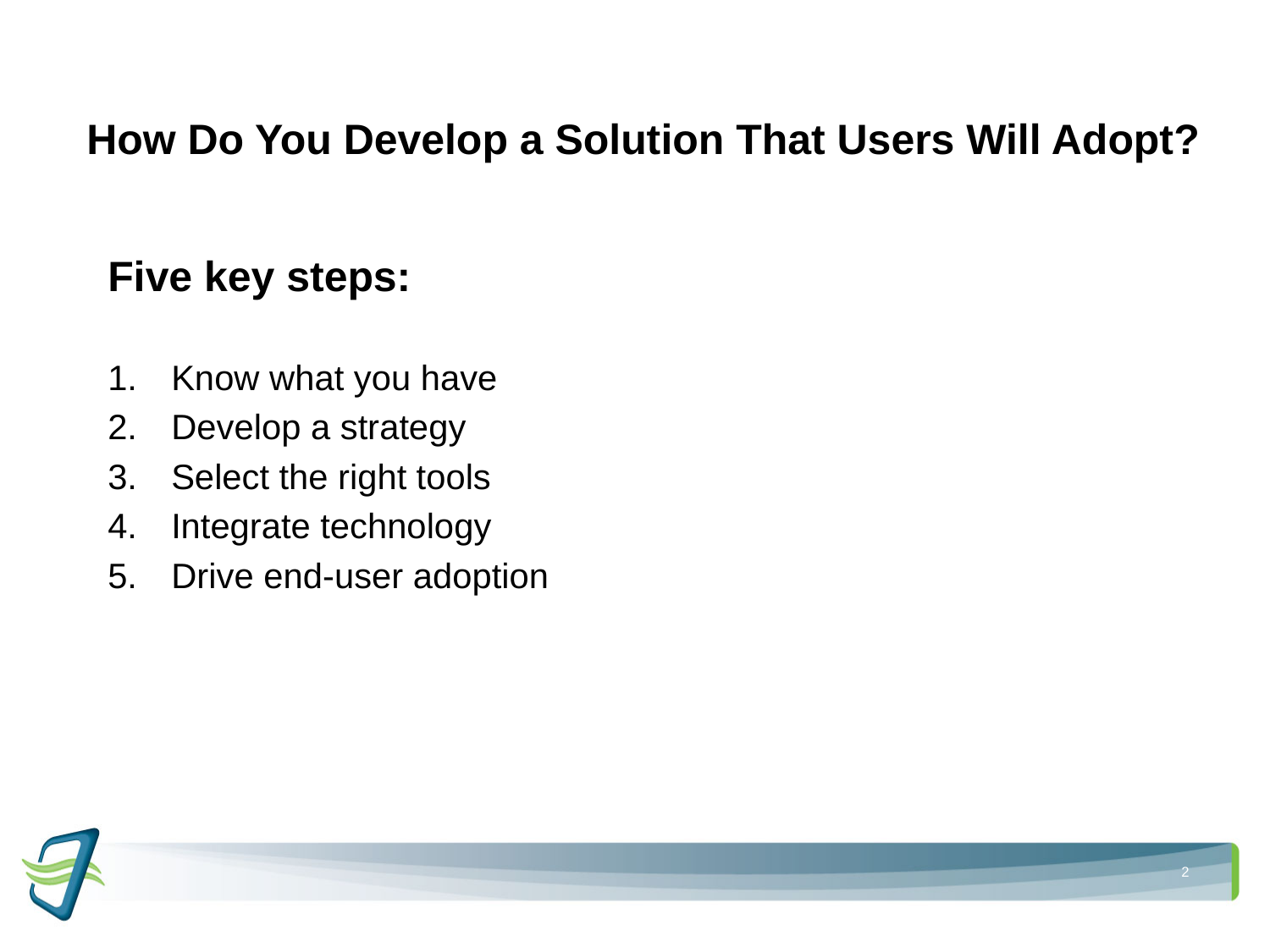

# How Do You Develop a Solution That Users Will Adopt?
Five key steps:
Know what you have
Develop a strategy
Select the right tools
Integrate technology
Drive end-user adoption